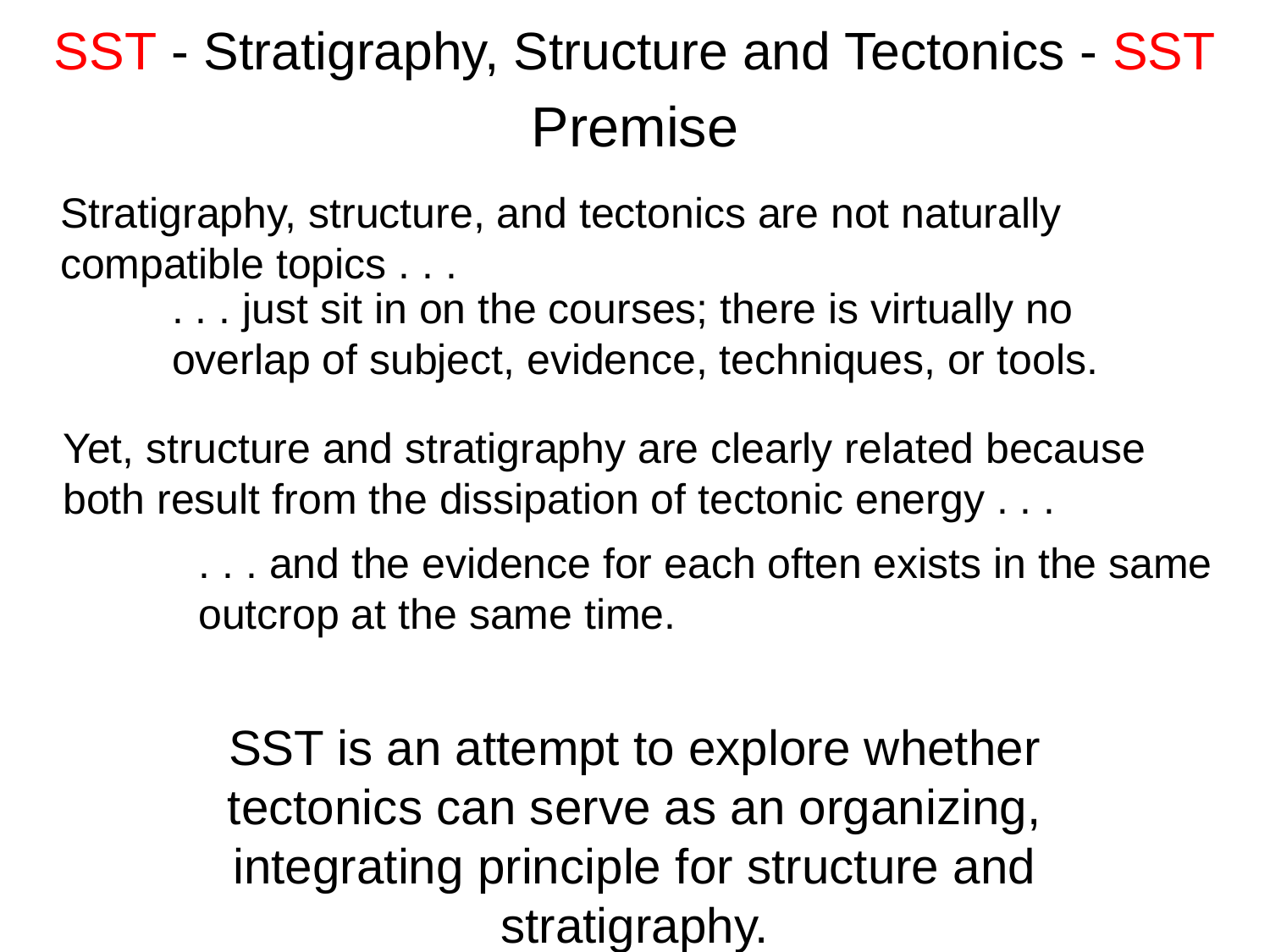

SST - Stratigraphy, Structure and Tectonics - SST
Premise
Stratigraphy, structure, and tectonics are not naturally compatible topics . . .
. . . just sit in on the courses; there is virtually no overlap of subject, evidence, techniques, or tools.
Yet, structure and stratigraphy are clearly related because both result from the dissipation of tectonic energy . . .
. . . and the evidence for each often exists in the same outcrop at the same time.
SST is an attempt to explore whether tectonics can serve as an organizing, integrating principle for structure and stratigraphy.